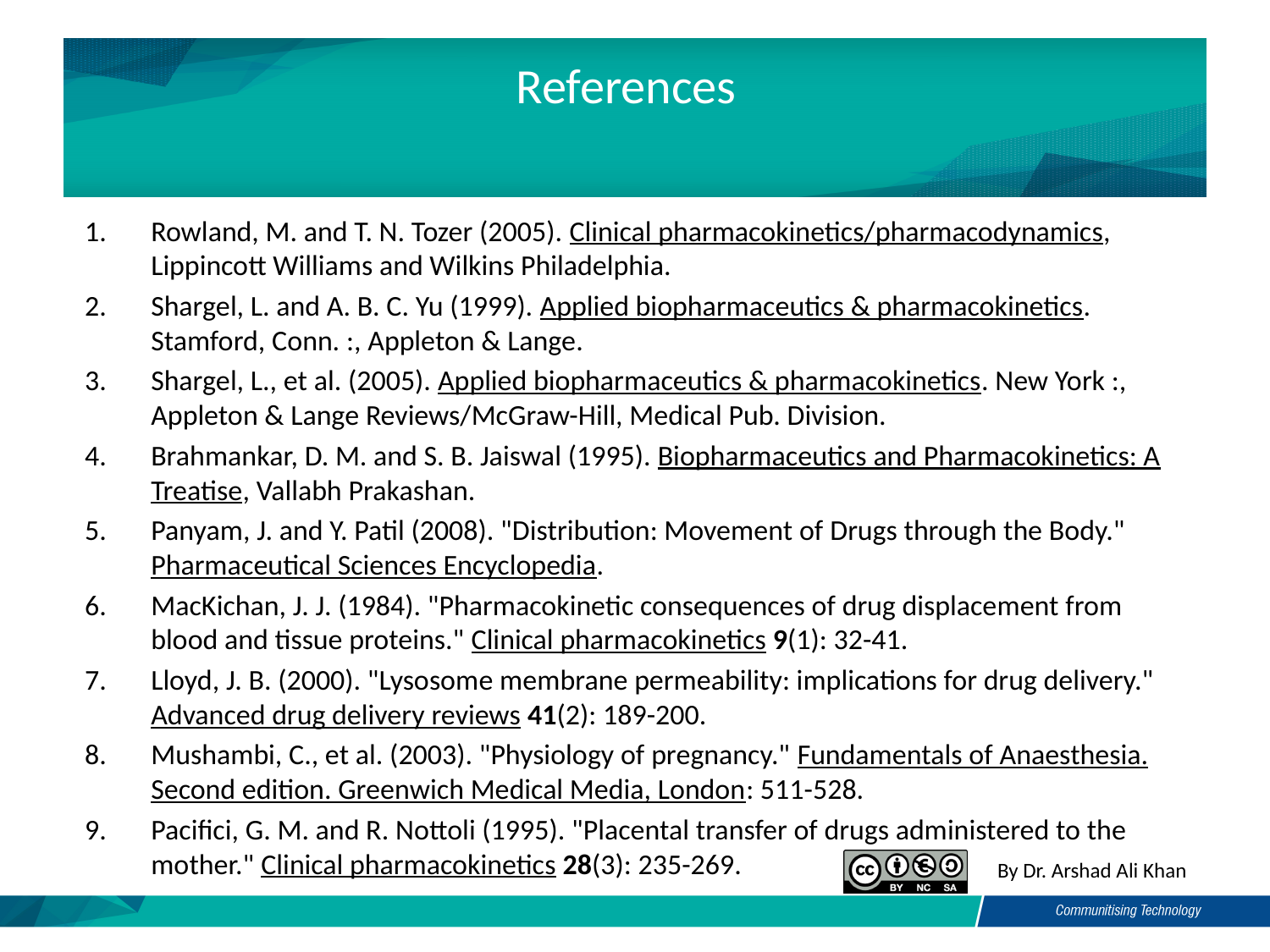

# References
Rowland, M. and T. N. Tozer (2005). Clinical pharmacokinetics/pharmacodynamics, Lippincott Williams and Wilkins Philadelphia.
Shargel, L. and A. B. C. Yu (1999). Applied biopharmaceutics & pharmacokinetics. Stamford, Conn. :, Appleton & Lange.
Shargel, L., et al. (2005). Applied biopharmaceutics & pharmacokinetics. New York :, Appleton & Lange Reviews/McGraw-Hill, Medical Pub. Division.
Brahmankar, D. M. and S. B. Jaiswal (1995). Biopharmaceutics and Pharmacokinetics: A Treatise, Vallabh Prakashan.
Panyam, J. and Y. Patil (2008). "Distribution: Movement of Drugs through the Body." Pharmaceutical Sciences Encyclopedia.
MacKichan, J. J. (1984). "Pharmacokinetic consequences of drug displacement from blood and tissue proteins." Clinical pharmacokinetics 9(1): 32-41.
Lloyd, J. B. (2000). "Lysosome membrane permeability: implications for drug delivery." Advanced drug delivery reviews 41(2): 189-200.
Mushambi, C., et al. (2003). "Physiology of pregnancy." Fundamentals of Anaesthesia. Second edition. Greenwich Medical Media, London: 511-528.
Pacifici, G. M. and R. Nottoli (1995). "Placental transfer of drugs administered to the mother." Clinical pharmacokinetics 28(3): 235-269.